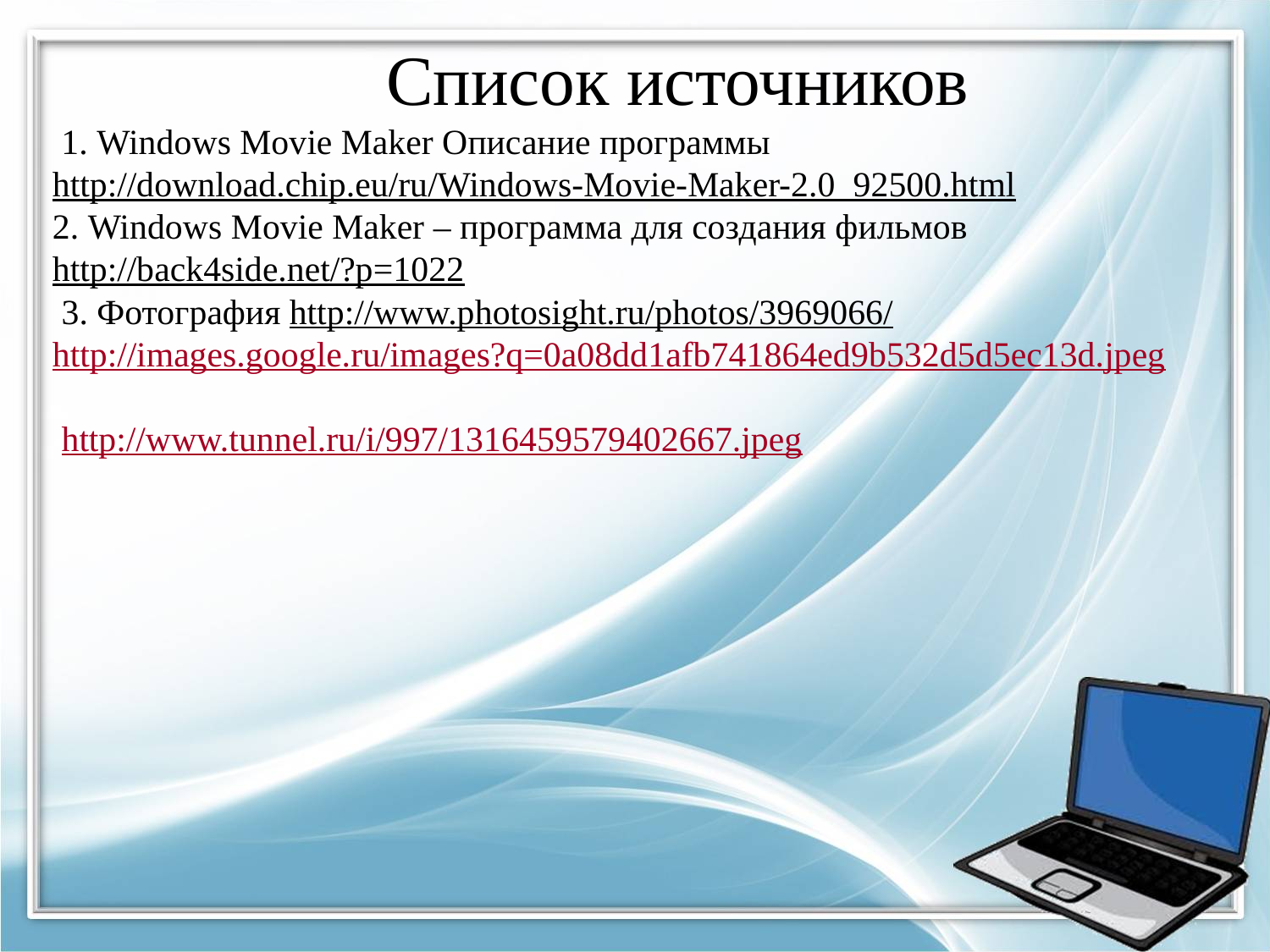

Список источников
 1. Windows Movie Maker Описание программы http://download.chip.eu/ru/Windows-Movie-Maker-2.0_92500.html
2. Windows Movie Maker – программа для создания фильмов http://back4side.net/?p=1022
 3. Фотография http://www.photosight.ru/photos/3969066/
http://images.google.ru/images?q=0a08dd1afb741864ed9b532d5d5ec13d.jpeg
 http://www.tunnel.ru/i/997/1316459579402667.jpeg